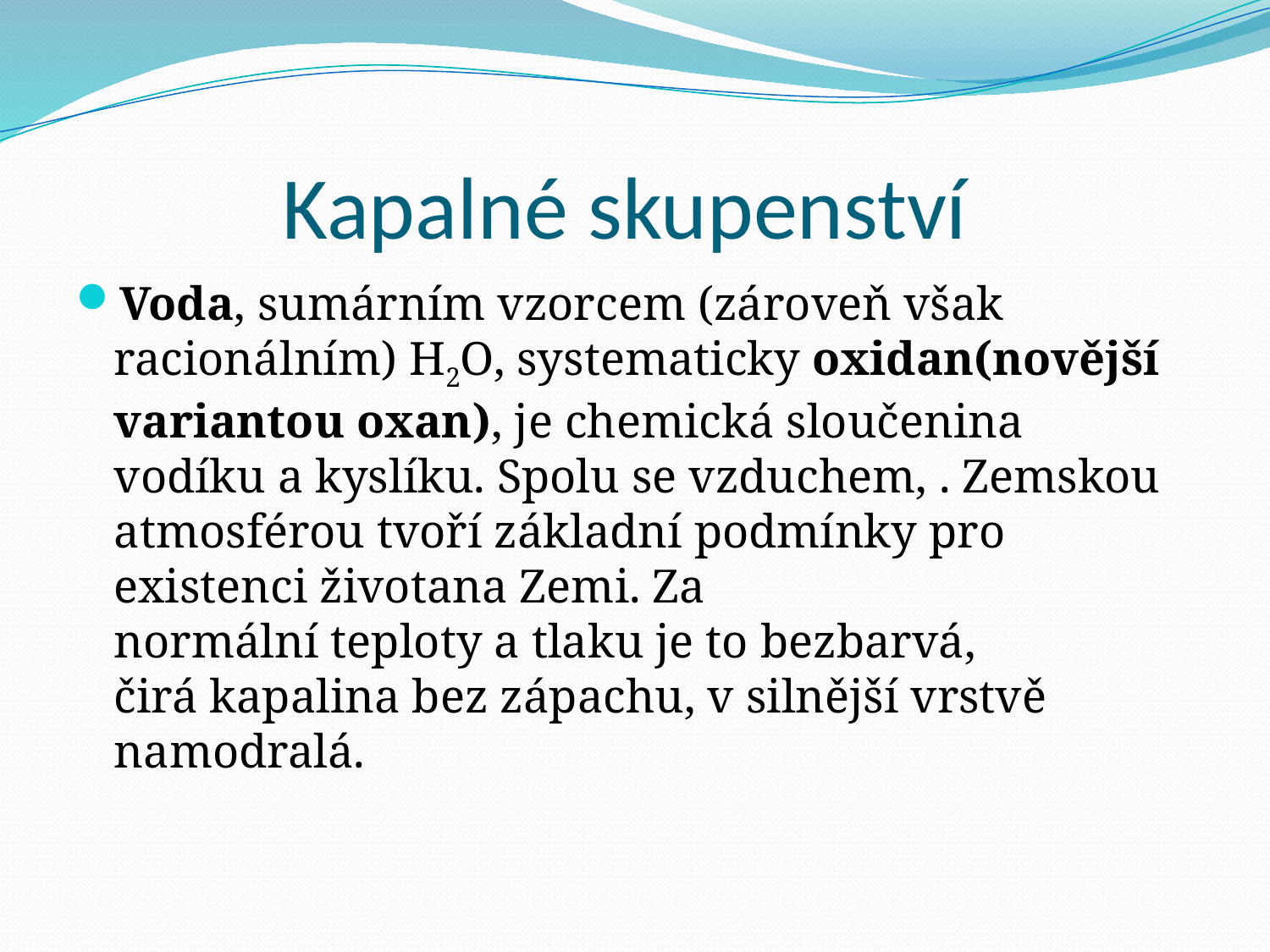

# Kapalné skupenství
Voda, sumárním vzorcem (zároveň však racionálním) H2O, systematicky oxidan(novější variantou oxan), je chemická sloučenina vodíku a kyslíku. Spolu se vzduchem, . Zemskou atmosférou tvoří základní podmínky pro existenci životana Zemi. Za normální teploty a tlaku je to bezbarvá, čirá kapalina bez zápachu, v silnější vrstvě namodralá.